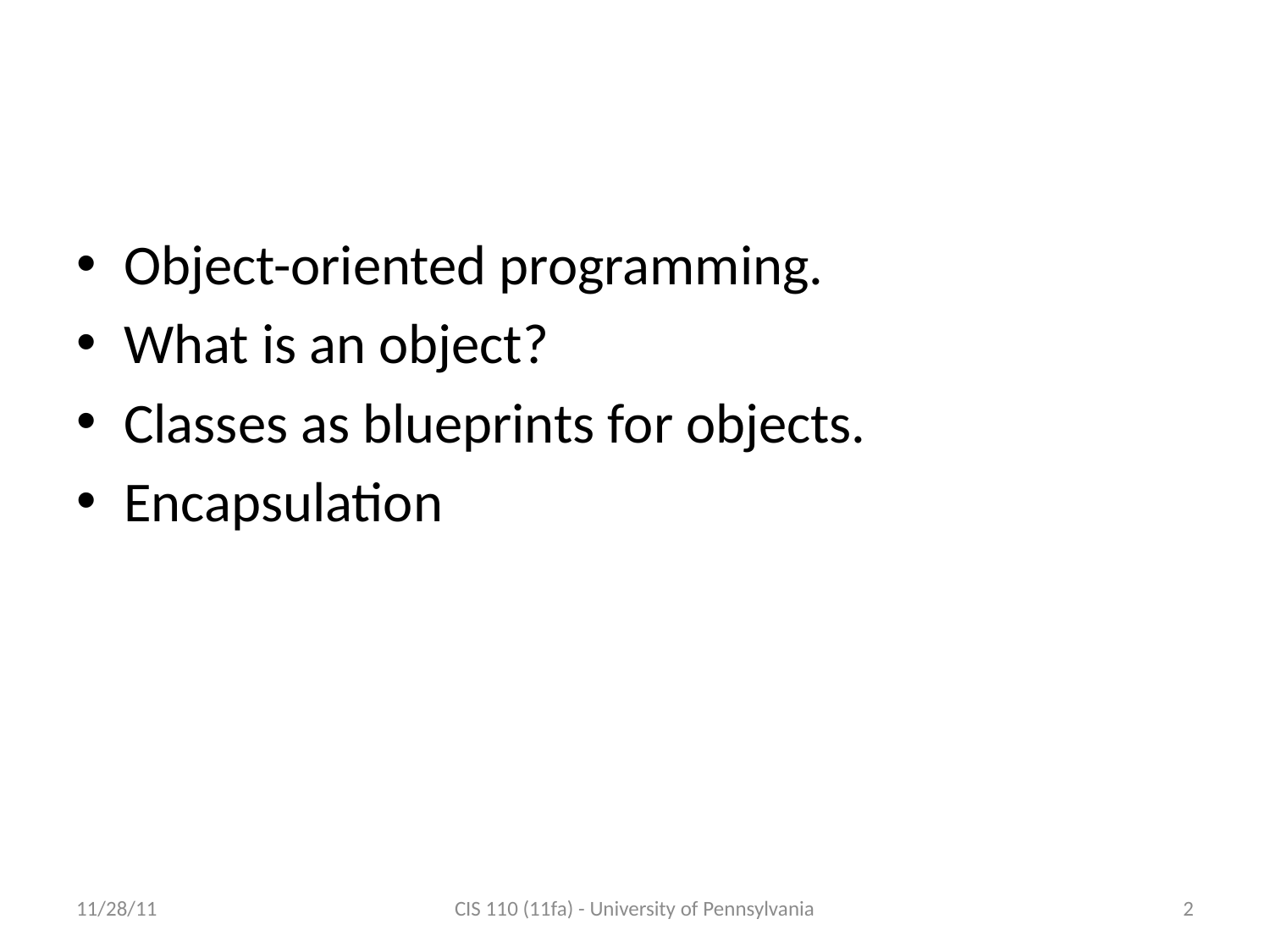

# Outline
Object-oriented programming.
What is an object?
Classes as blueprints for objects.
Encapsulation
11/28/11
CIS 110 (11fa) - University of Pennsylvania
2